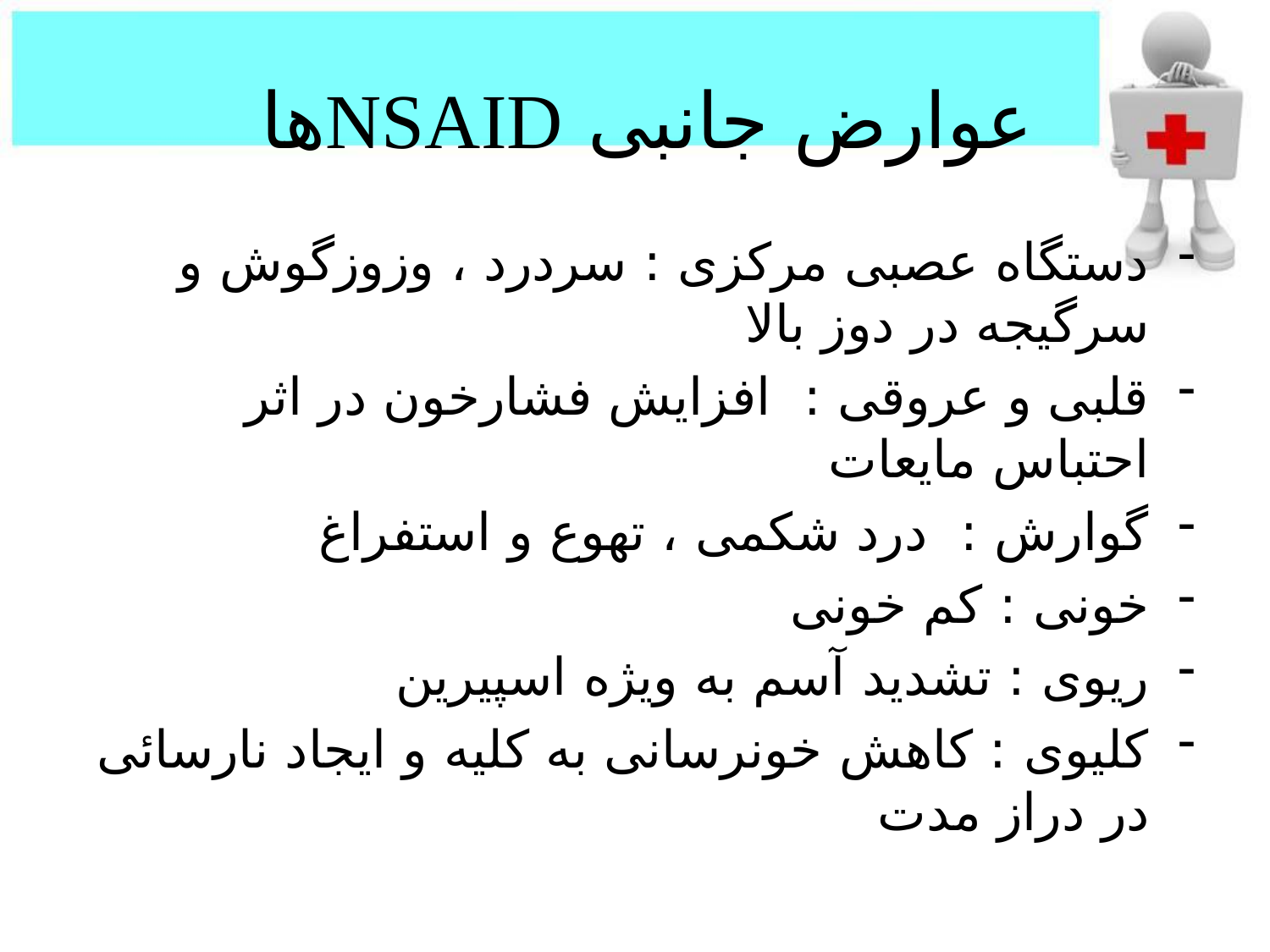

# عوارض جانبی NSAIDها
دستگاه عصبی مرکزی : سردرد ، وزوزگوش و سرگیجه در دوز بالا
قلبی و عروقی :  افزایش فشارخون در اثر احتباس مایعات
گوارش :  درد شکمی ، تهوع و استفراغ
خونی : کم خونی
ریوی : تشدید آسم به ویژه اسپیرین
کلیوی : کاهش خونرسانی به کلیه و ایجاد نارسائی در دراز مدت